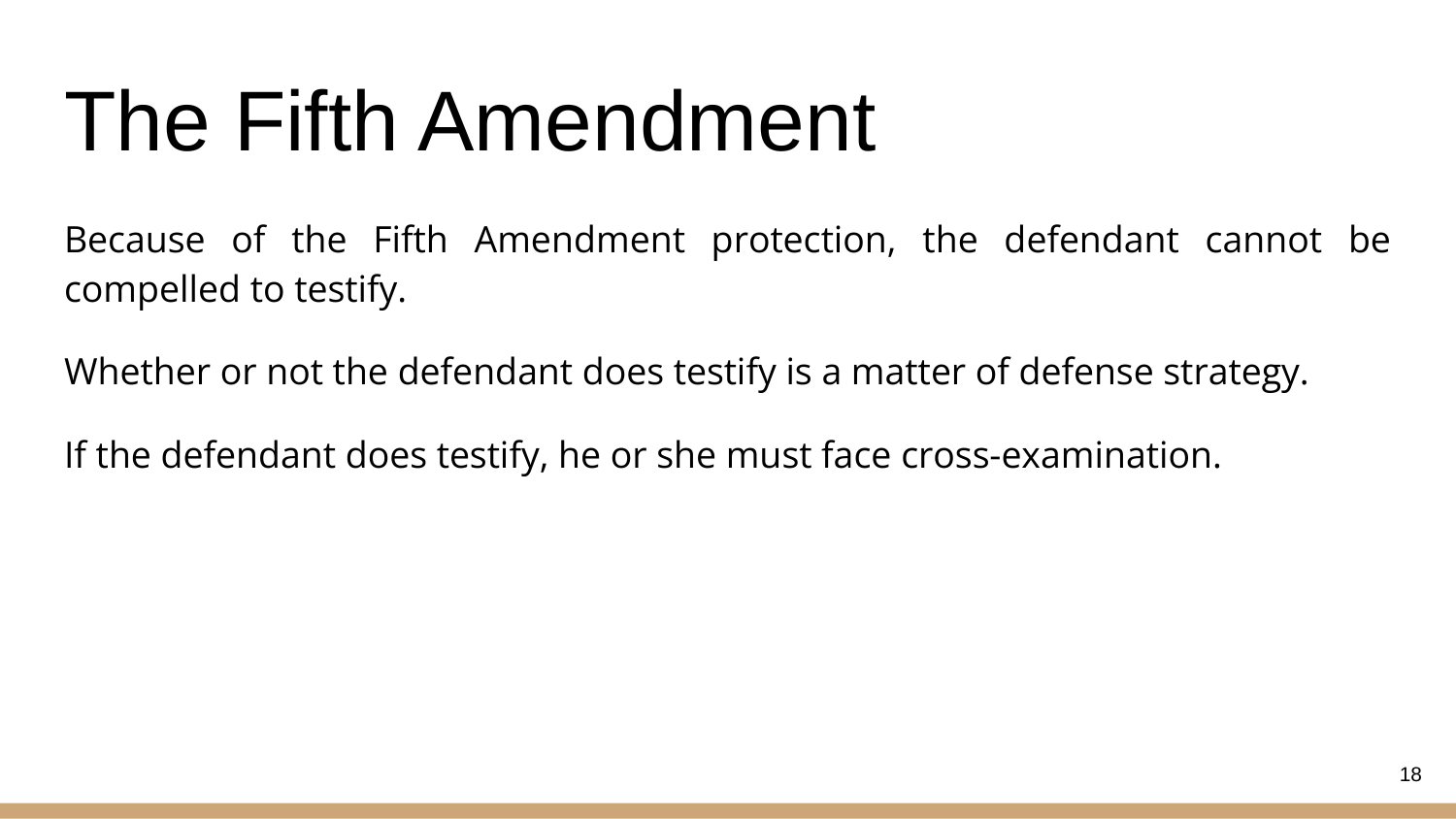

# The Fifth Amendment
Because of the Fifth Amendment protection, the defendant cannot be compelled to testify.
Whether or not the defendant does testify is a matter of defense strategy.
If the defendant does testify, he or she must face cross-examination.

18